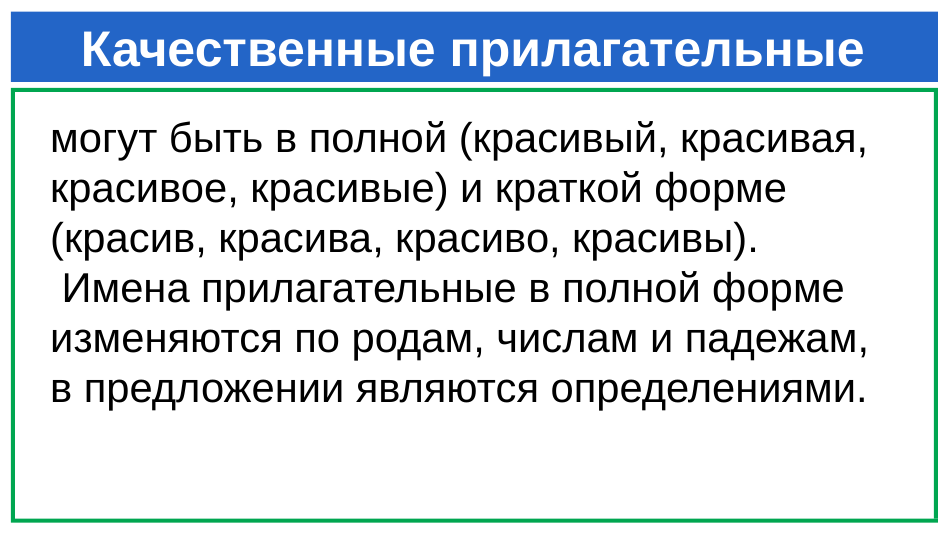

# Качественные прилагательные
могут быть в полной (красивый, красивая, красивое, красивые) и краткой форме (красив, красива, красиво, красивы).
 Имена прилагательные в полной форме изменяются по родам, числам и падежам,
в предложении являются определениями.